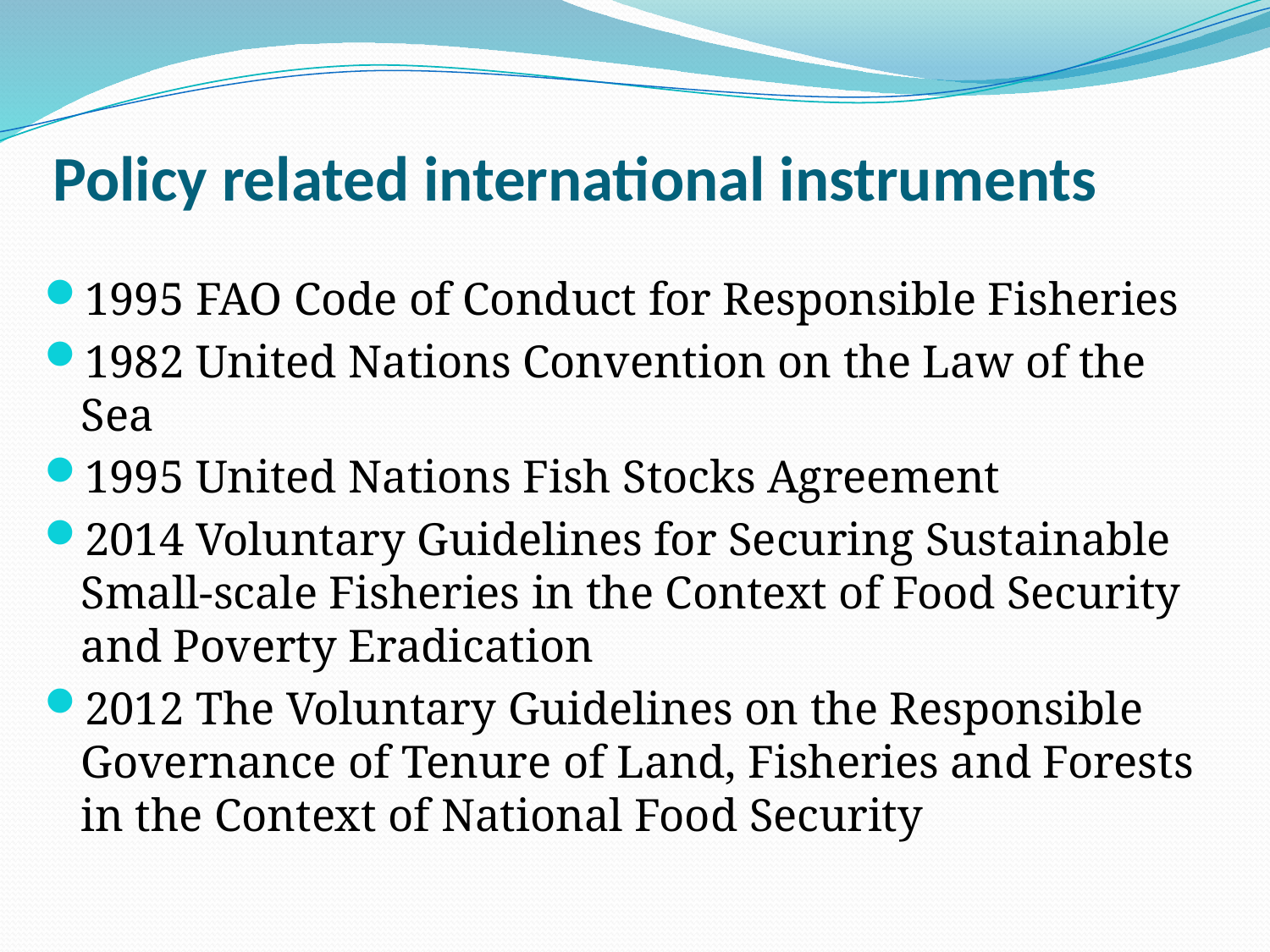

# Policy related international instruments
1995 FAO Code of Conduct for Responsible Fisheries
1982 United Nations Convention on the Law of the Sea
1995 United Nations Fish Stocks Agreement
2014 Voluntary Guidelines for Securing Sustainable Small-scale Fisheries in the Context of Food Security and Poverty Eradication
2012 The Voluntary Guidelines on the Responsible Governance of Tenure of Land, Fisheries and Forests in the Context of National Food Security